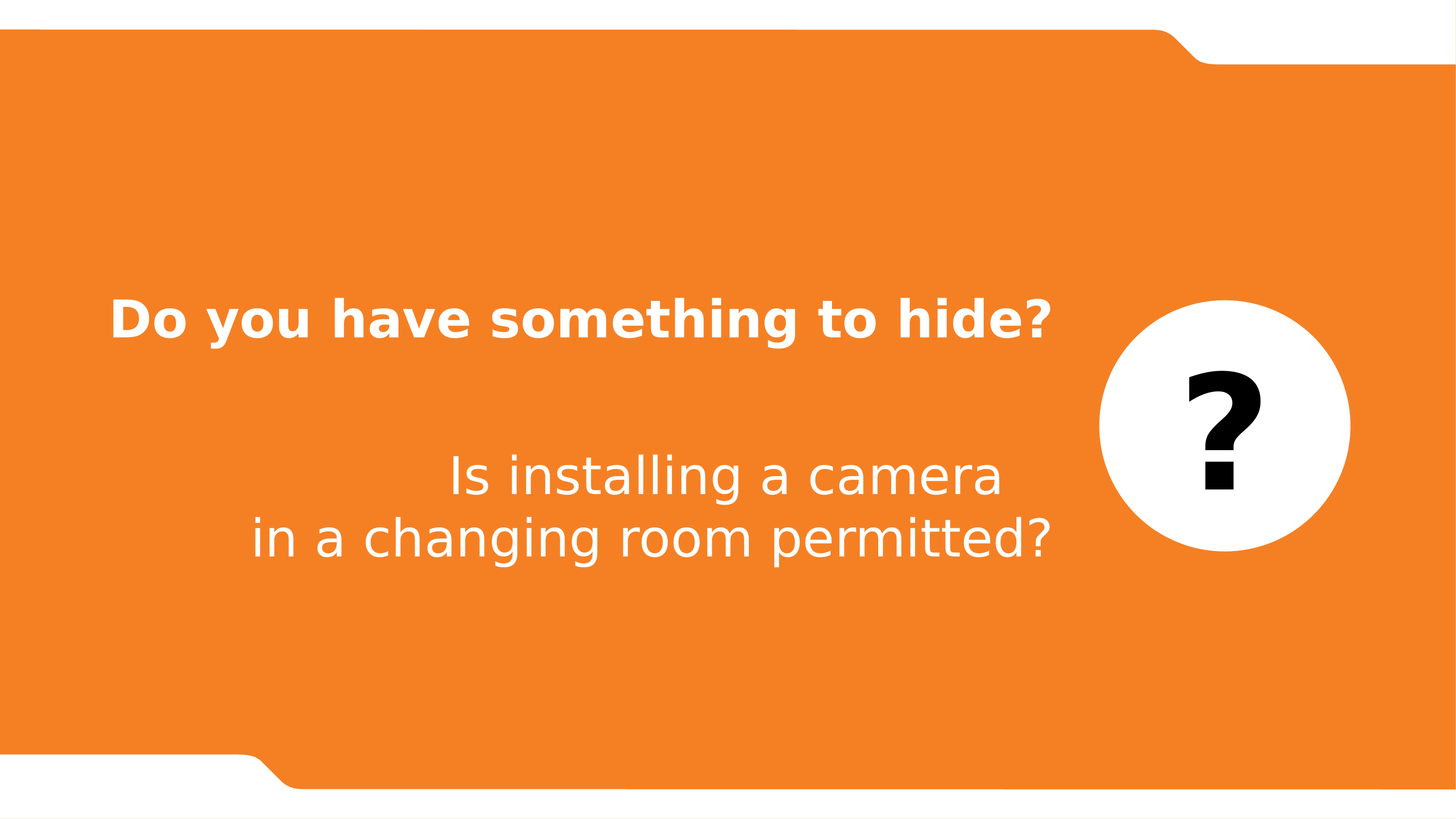

Do you have something to hide?
?
Is installing a camera
in a changing room permitted?